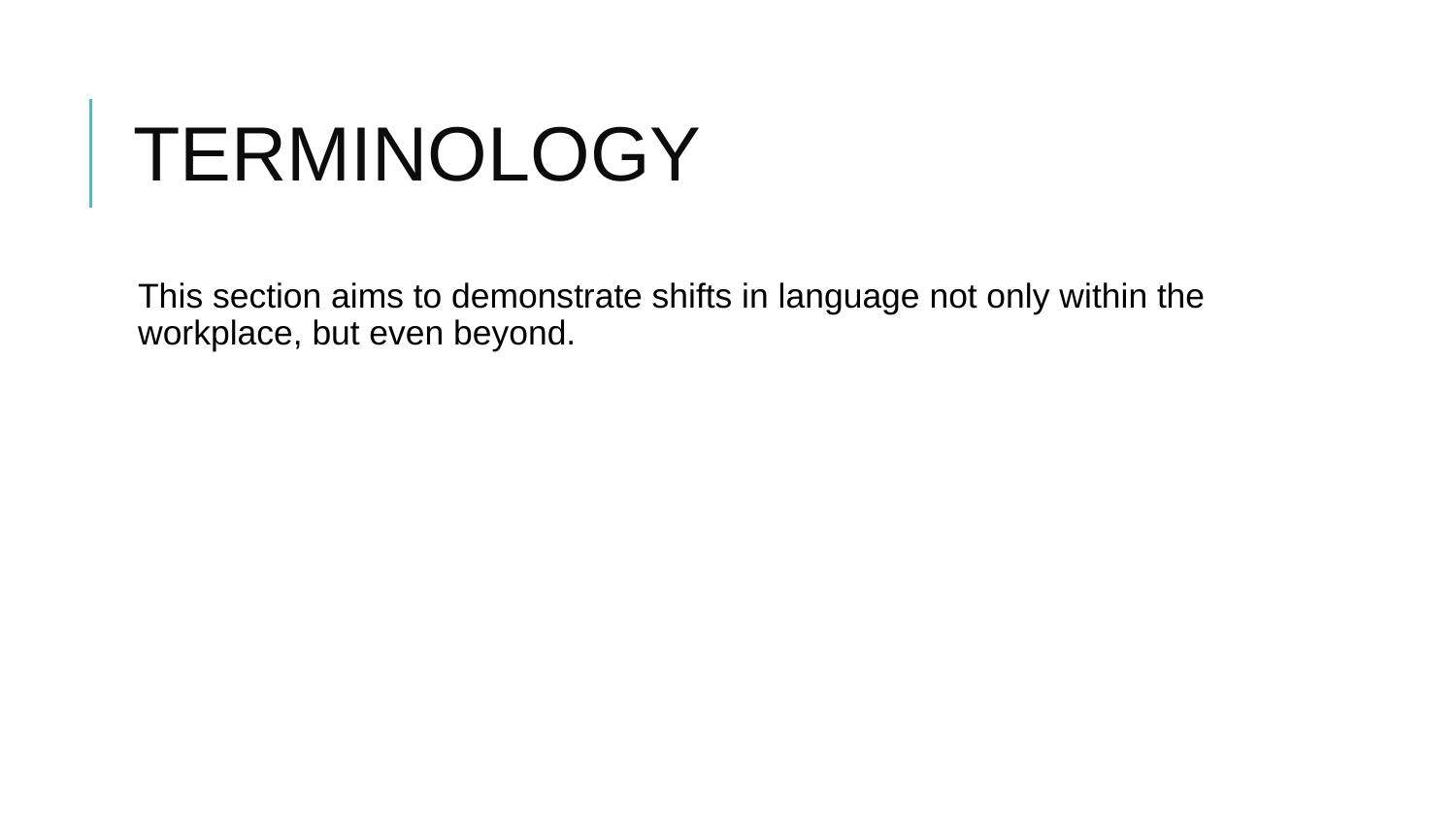

# TERMINOLOGY
This section aims to demonstrate shifts in language not only within the workplace, but even beyond.